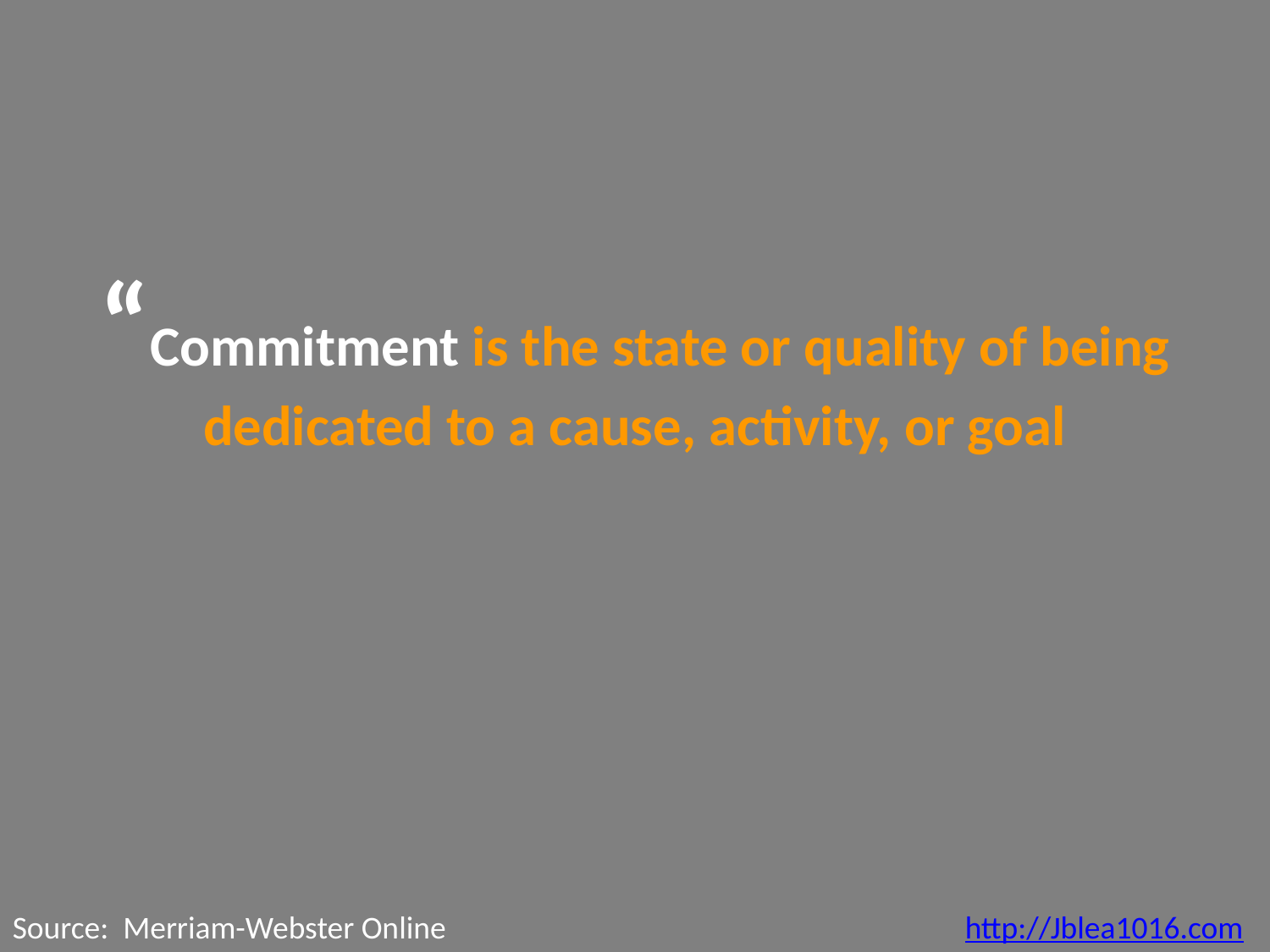

“Commitment is the state or quality of being dedicated to a cause, activity, or goal
Source:  Merriam-Webster Online
http://Jblea1016.com